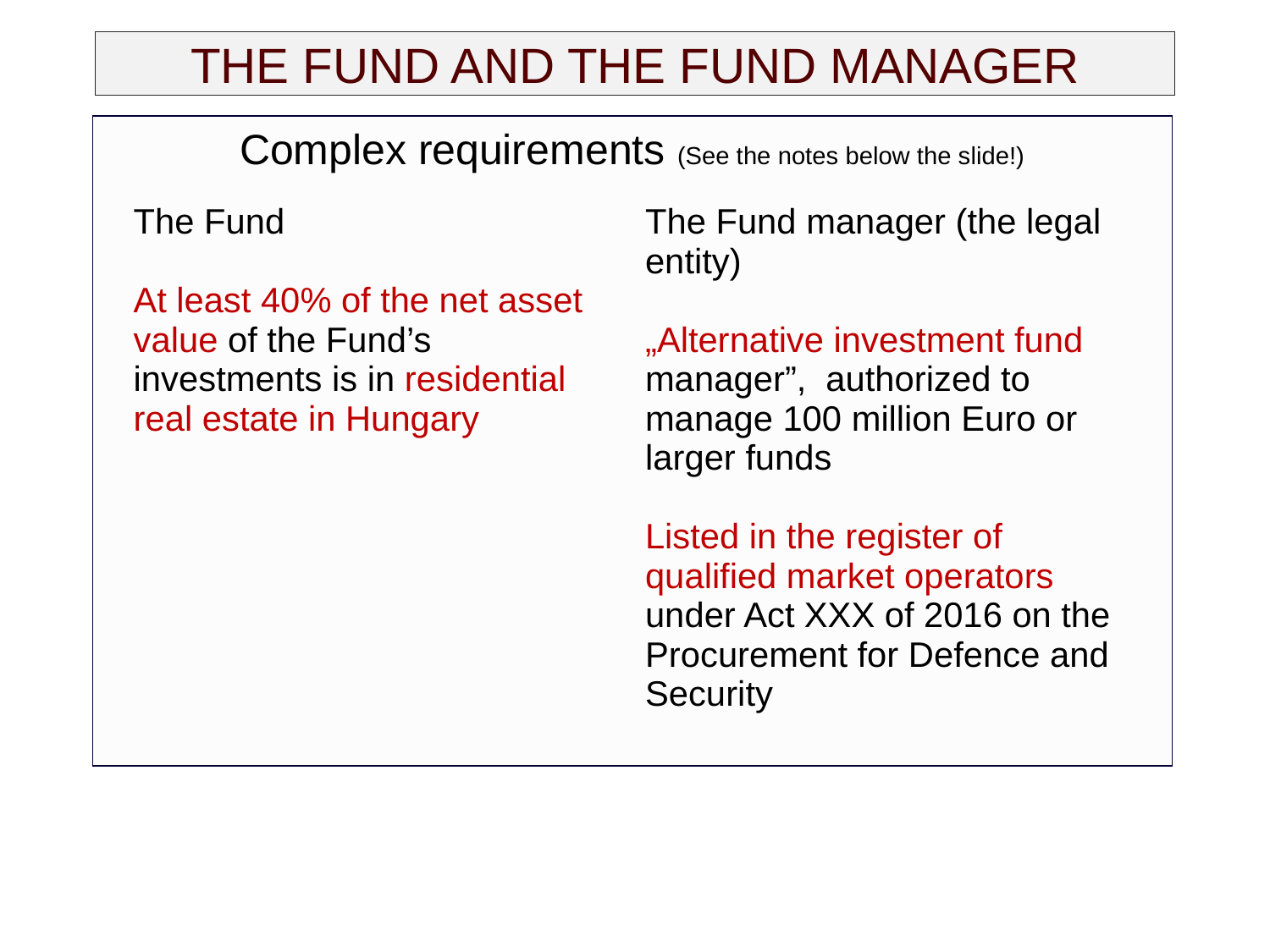

# THE FUND AND THE FUND MANAGER
Complex requirements (See the notes below the slide!)
| The Fund At least 40% of the net asset value of the Fund’s investments is in residential real estate in Hungary | The Fund manager (the legal entity) „Alternative investment fund manager”, authorized to manage 100 million Euro or larger funds Listed in the register of qualified market operators under Act XXX of 2016 on the Procurement for Defence and Security |
| --- | --- |